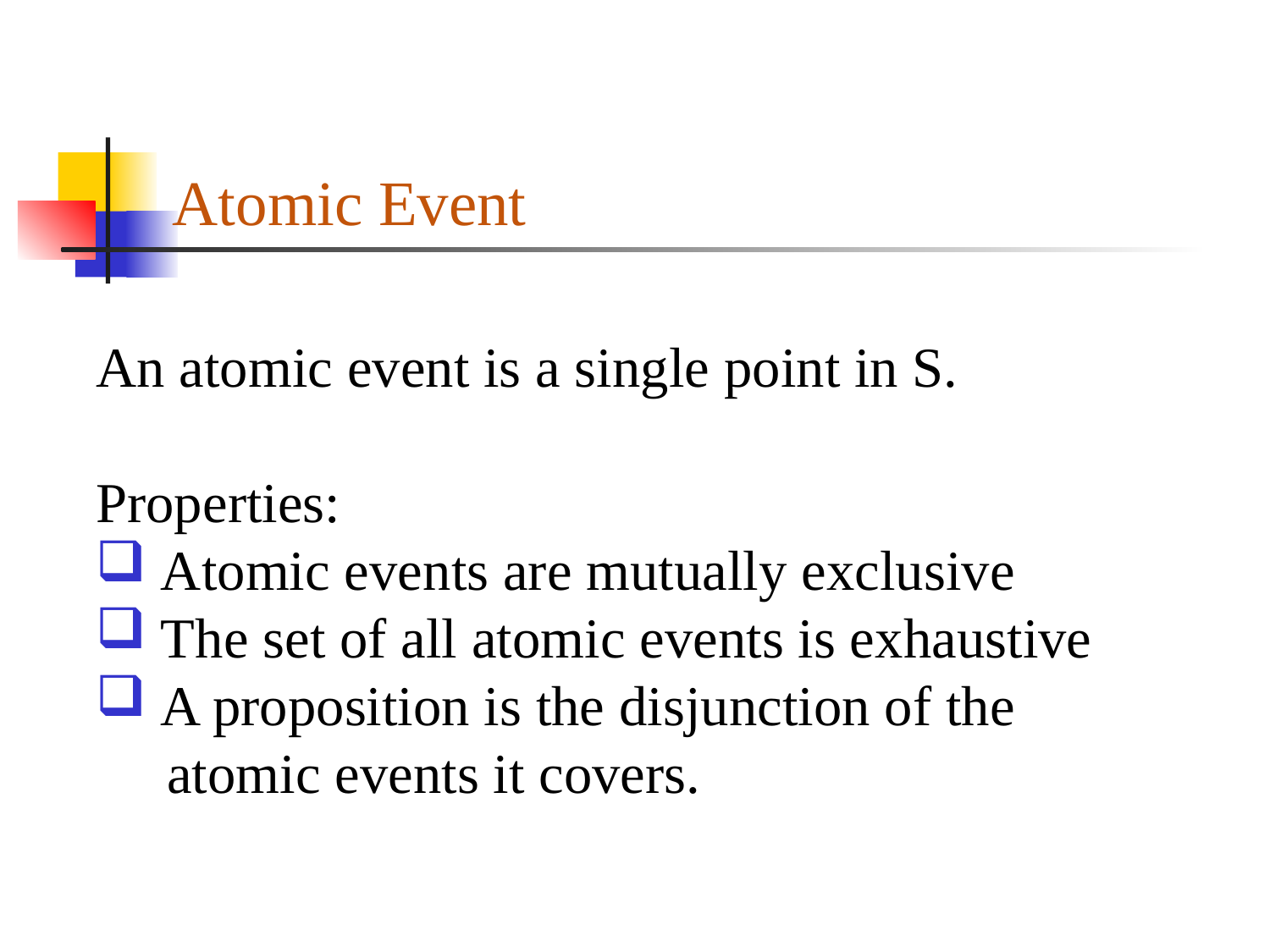

# Atomic Event
An atomic event is a single point in S.

Properties:
 Atomic events are mutually exclusive
 The set of all atomic events is exhaustive
 A proposition is the disjunction of the
     atomic events it covers.